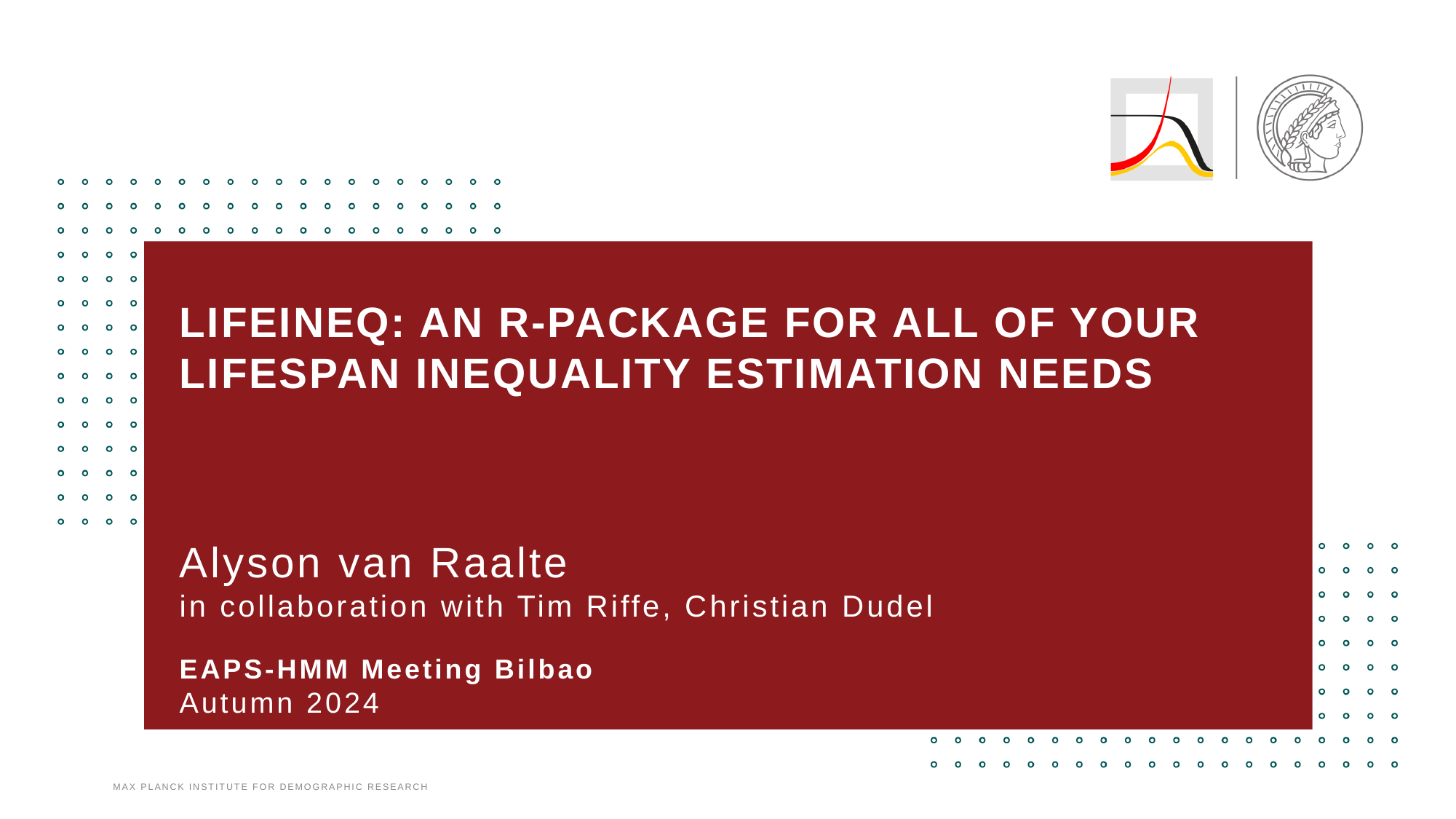

# Lifeineq: an R-package for all of your lifespan inequality estimation needs

Alyson van Raalte
in collaboration with Tim Riffe, Christian Dudel

EAPS-HMM Meeting Bilbao
Autumn 2024
Max Planck Institute for demographic research